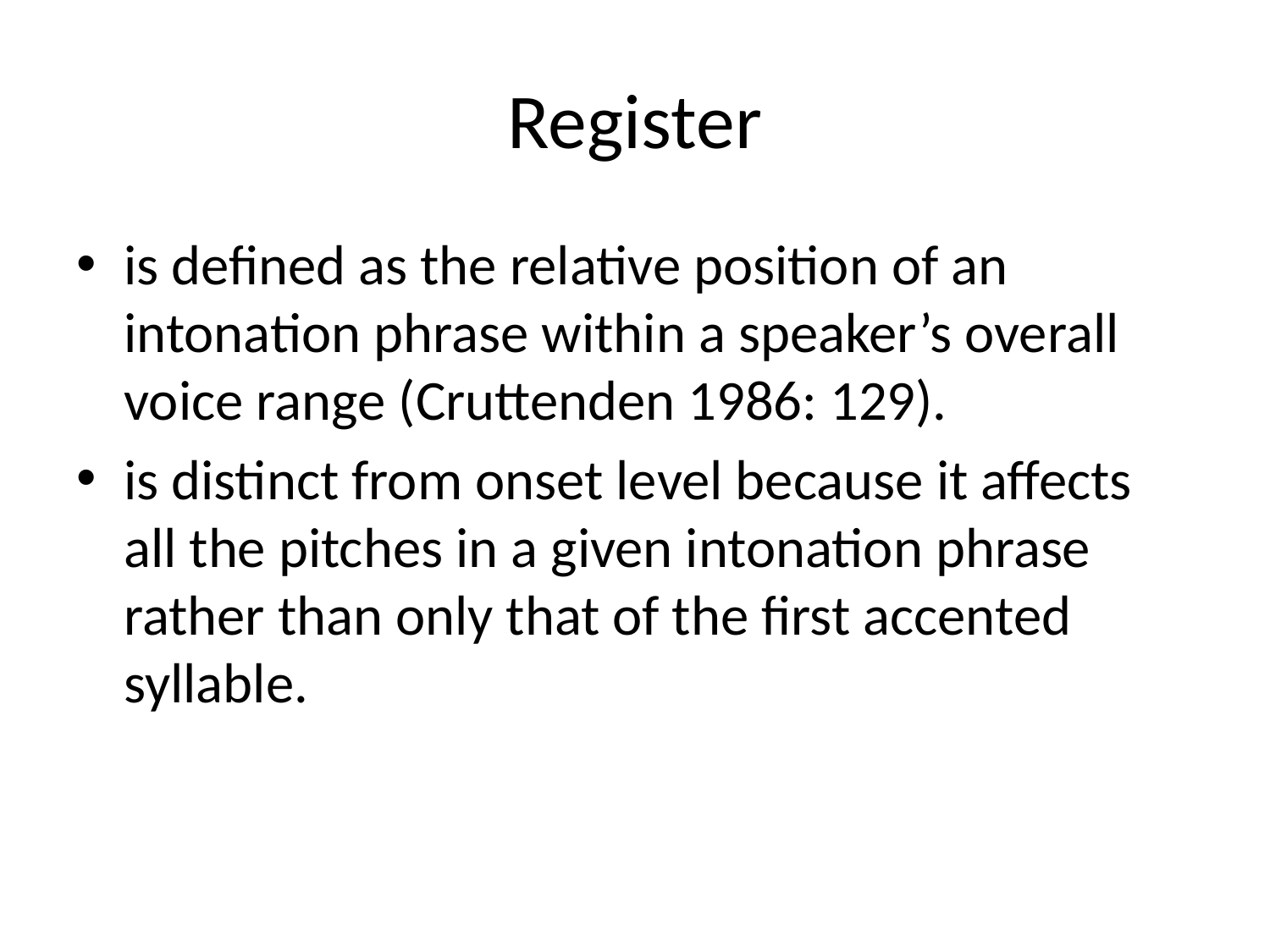

# Register
is defined as the relative position of an intonation phrase within a speaker’s overall voice range (Cruttenden 1986: 129).
is distinct from onset level because it affects all the pitches in a given intonation phrase rather than only that of the first accented syllable.